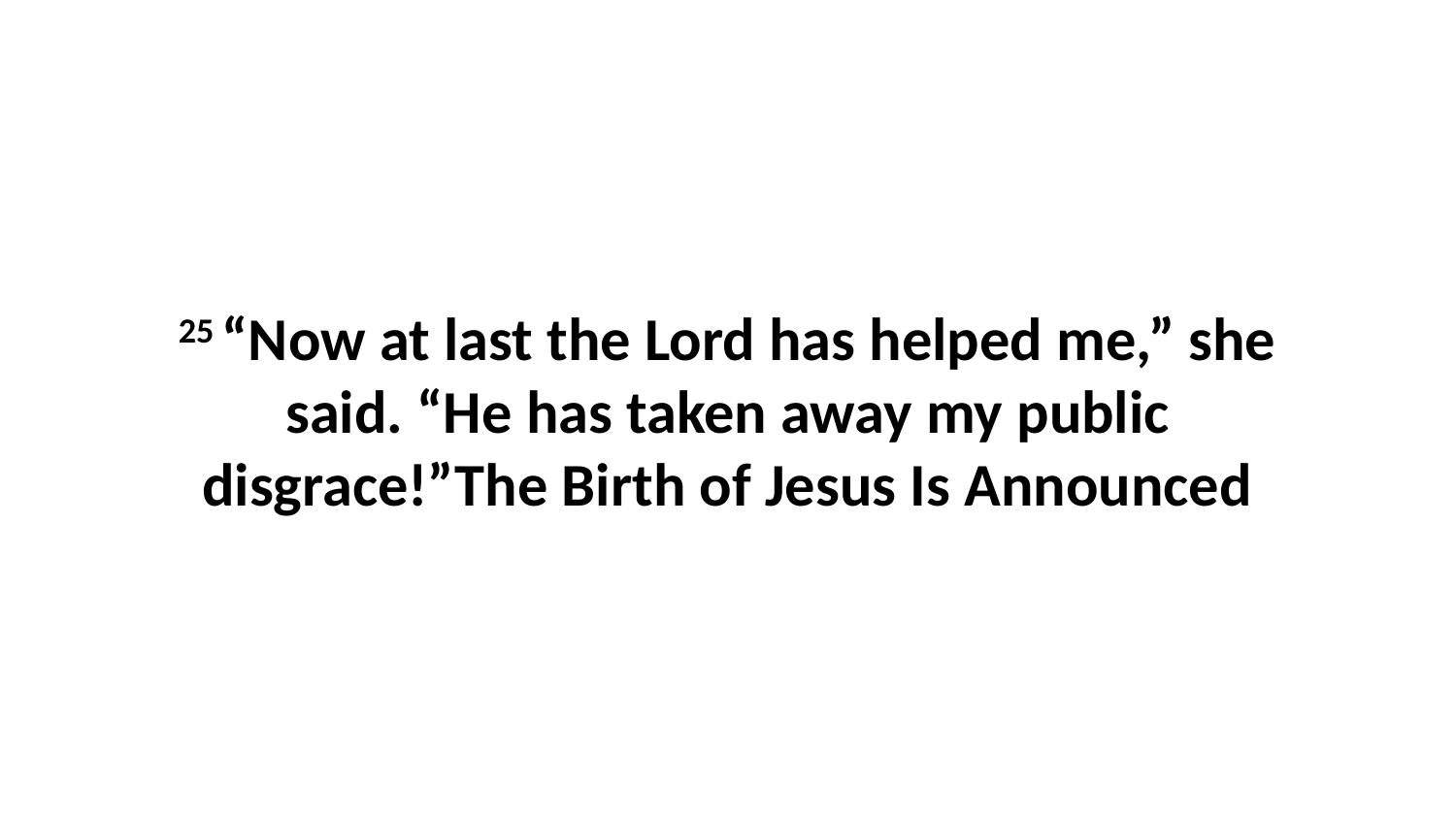

25 “Now at last the Lord has helped me,” she said. “He has taken away my public disgrace!”The Birth of Jesus Is Announced